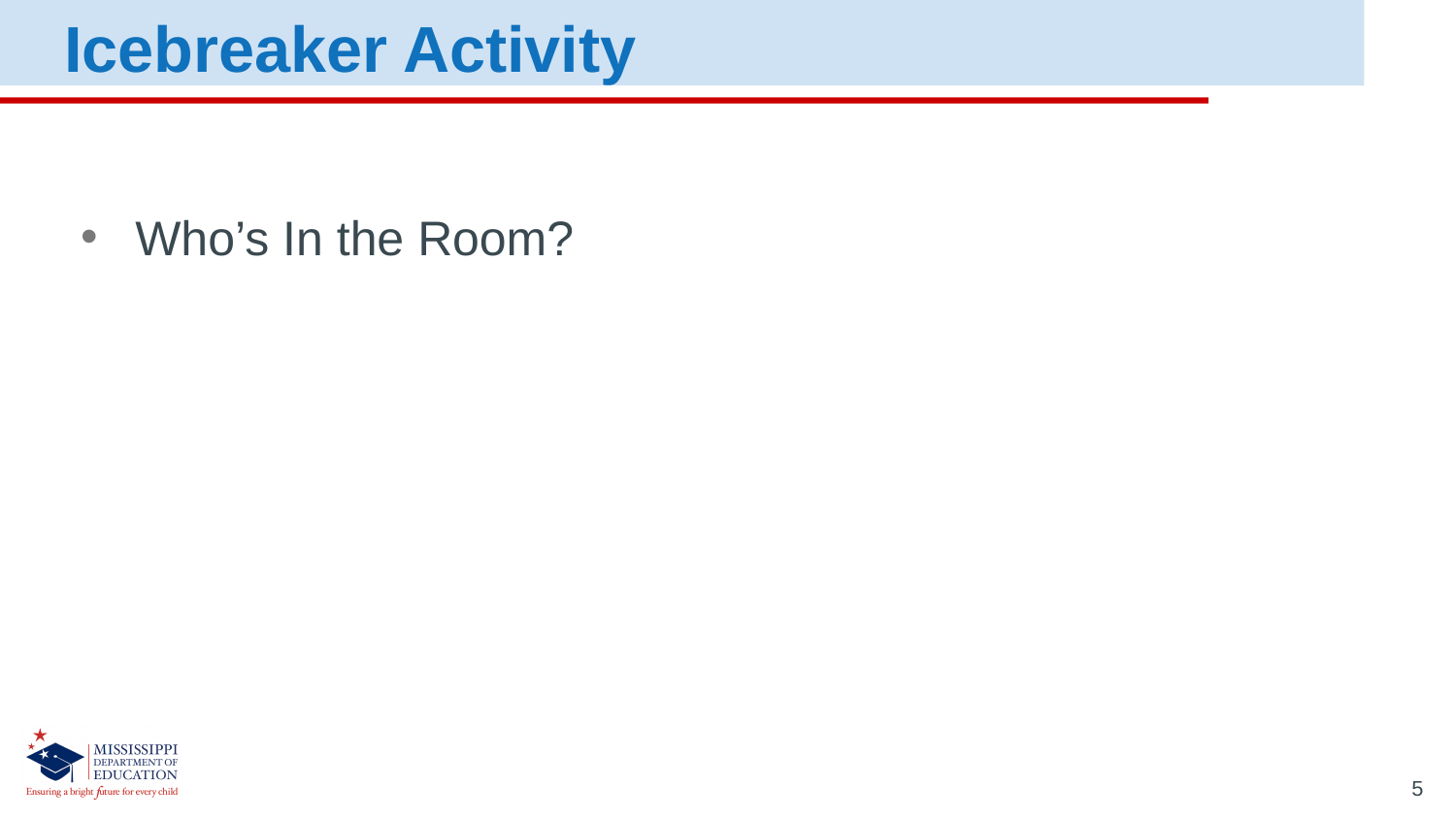

Icebreaker Activity
Who’s In the Room?
5